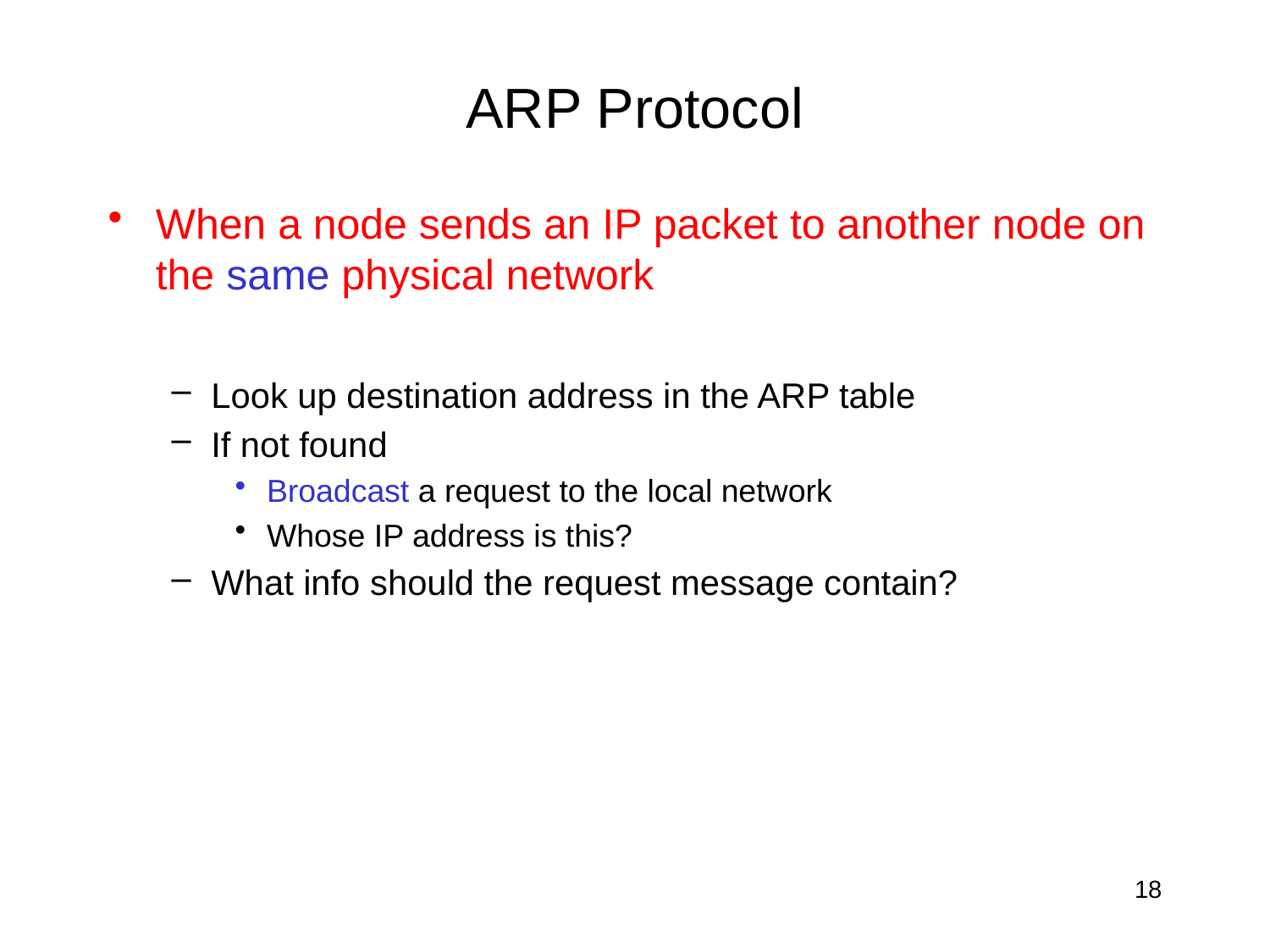

# ARP Protocol
When a node sends an IP packet to another node on the same physical network

Look up destination address in the ARP table
If not found
Broadcast a request to the local network
Whose IP address is this?
What info should the request message contain?
18